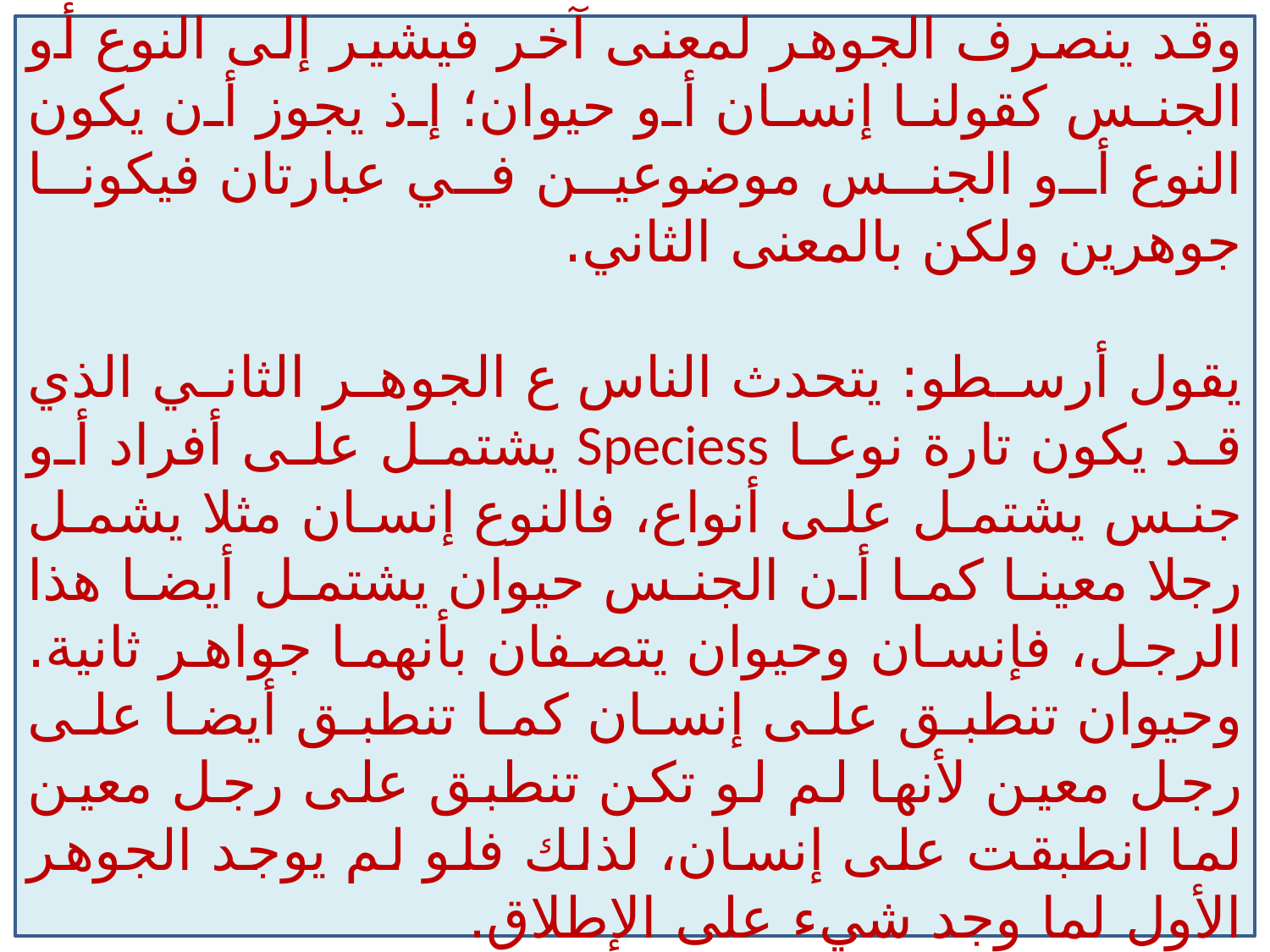

وقد ينصرف الجوهر لمعنى آخر فيشير إلى النوع أو الجنس كقولنا إنسان أو حيوان؛ إذ يجوز أن يكون النوع أو الجنس موضوعين في عبارتان فيكونا جوهرين ولكن بالمعنى الثاني.

يقول أرسطو: يتحدث الناس ع الجوهر الثاني الذي قد يكون تارة نوعا Speciess يشتمل على أفراد أو جنس يشتمل على أنواع، فالنوع إنسان مثلا يشمل رجلا معينا كما أن الجنس حيوان يشتمل أيضا هذا الرجل، فإنسان وحيوان يتصفان بأنهما جواهر ثانية. وحيوان تنطبق على إنسان كما تنطبق أيضا على رجل معين لأنها لم لو تكن تنطبق على رجل معين لما انطبقت على إنسان، لذلك فلو لم يوجد الجوهر الأول لما وجد شيء على الإطلاق.